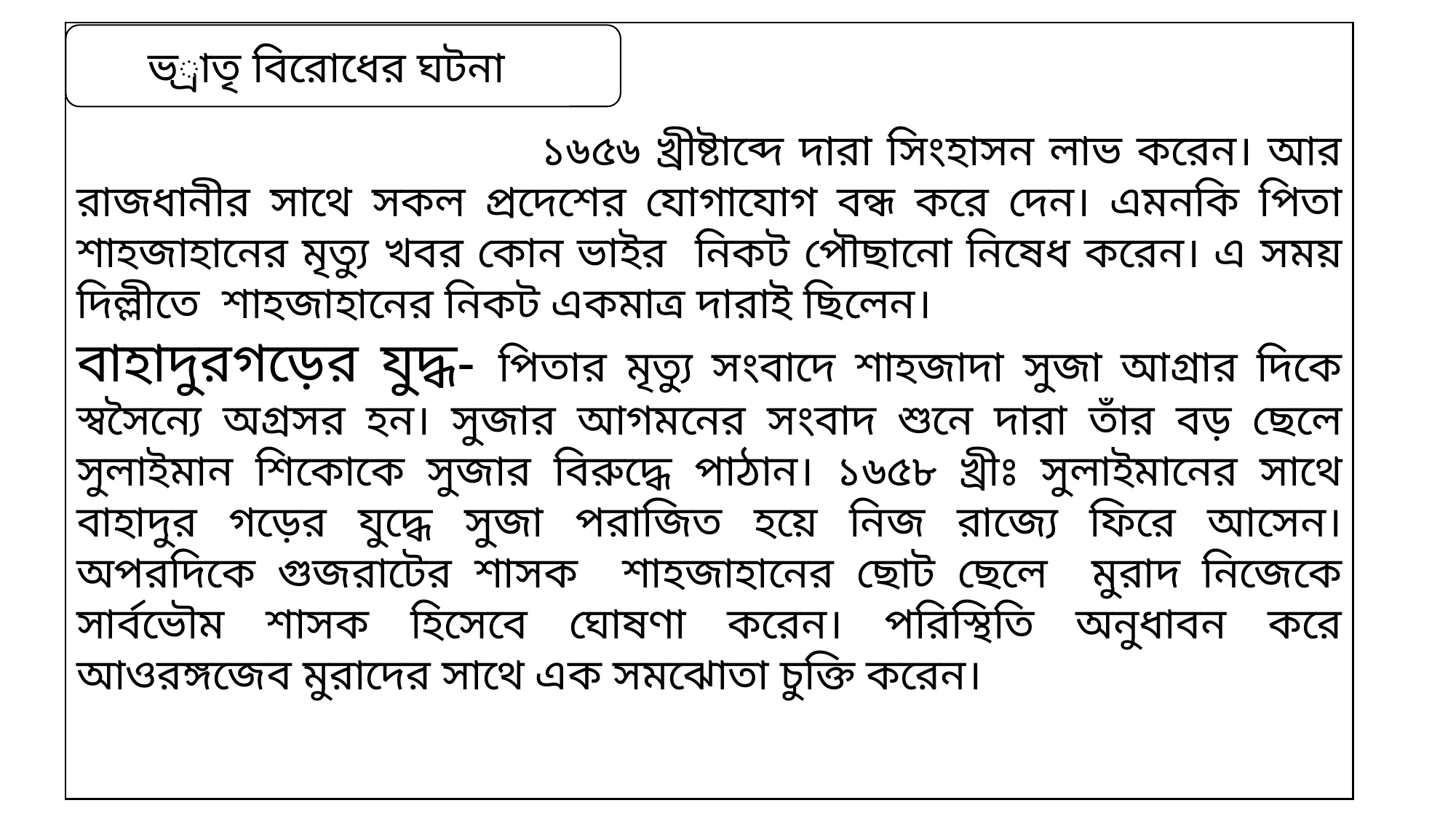

১৬৫৬ খ্রীষ্টাব্দে দারা সিংহাসন লাভ করেন। আর রাজধানীর সাথে সকল প্রদেশের যোগাযোগ বন্ধ করে দেন। এমনকি পিতা শাহজাহানের মৃত্যু খবর কোন ভাইর  নিকট পৌছানো নিষেধ করেন। এ সময় দিল্লীতে  শাহজাহানের নিকট একমাত্র দারাই ছিলেন।
বাহাদুরগড়ের যুদ্ধ- পিতার মৃত্যু সংবাদে শাহজাদা সুজা আগ্রার দিকে স্বসৈন্যে অগ্রসর হন। সুজার আগমনের সংবাদ শুনে দারা তাঁর বড় ছেলে সুলাইমান শিকোকে সুজার বিরুদ্ধে পাঠান। ১৬৫৮ খ্রীঃ সুলাইমানের সাথে বাহাদুর গড়ের যুদ্ধে সুজা পরাজিত হয়ে নিজ রাজ্যে ফিরে আসেন। অপরদিকে গুজরাটের শাসক  শাহজাহানের ছোট ছেলে  মুরাদ নিজেকে সার্বভৌম শাসক হিসেবে ঘোষণা করেন। পরিস্থিতি অনুধাবন করে আওরঙ্গজেব মুরাদের সাথে এক সমঝোতা চুক্তি করেন।
ভ্রাতৃ বিরোধের ঘটনা